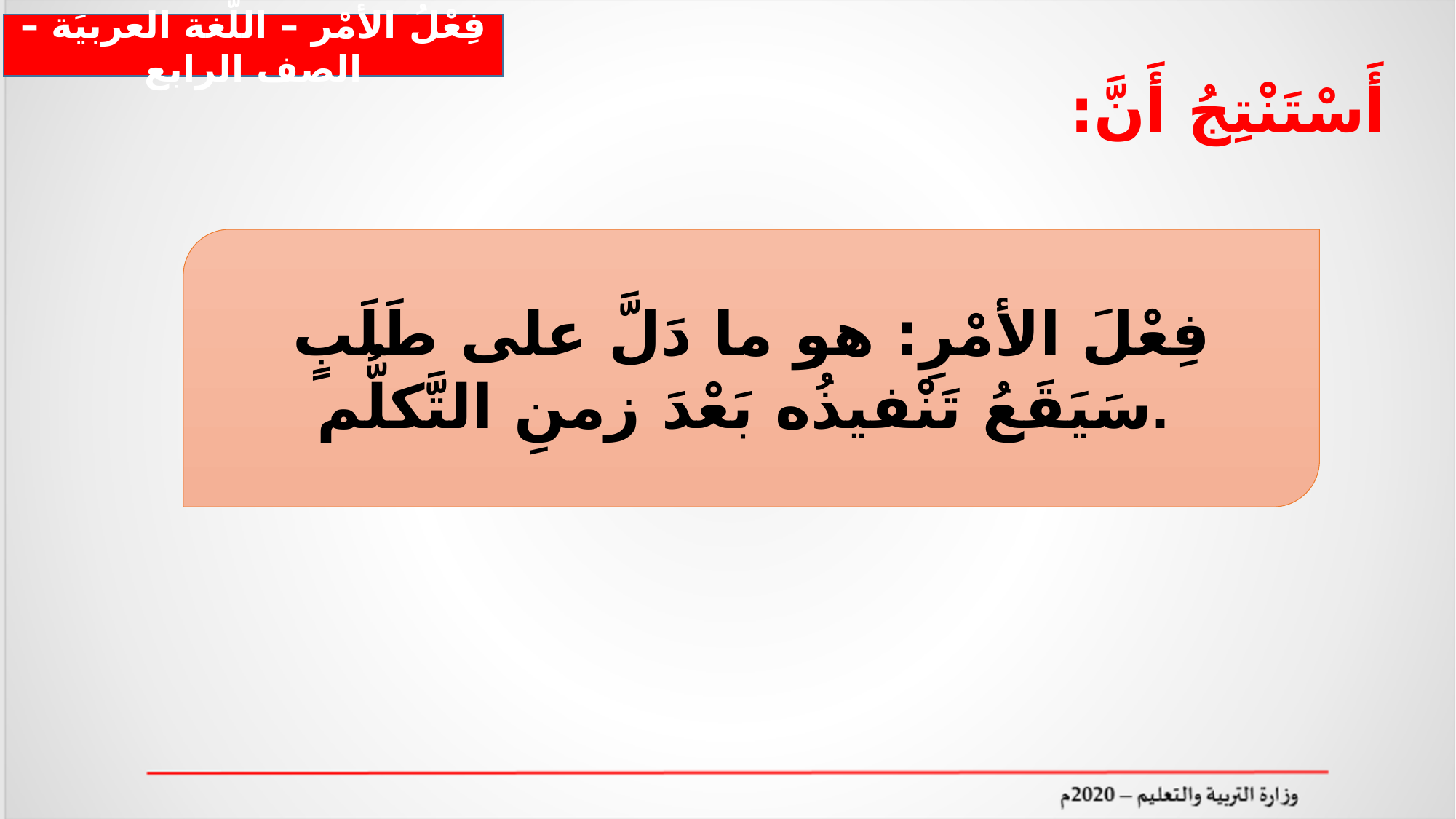

فِعْلُ الأمْر – اللّغة العربيَة – الصف الرابع
أَسْتَنْتِجُ أَنَّ:
فِعْلَ الأمْرِ: هو ما دَلَّ على طَلَبٍ سَيَقَعُ تَنْفيذُه بَعْدَ زمنِ التَّكلُّم.